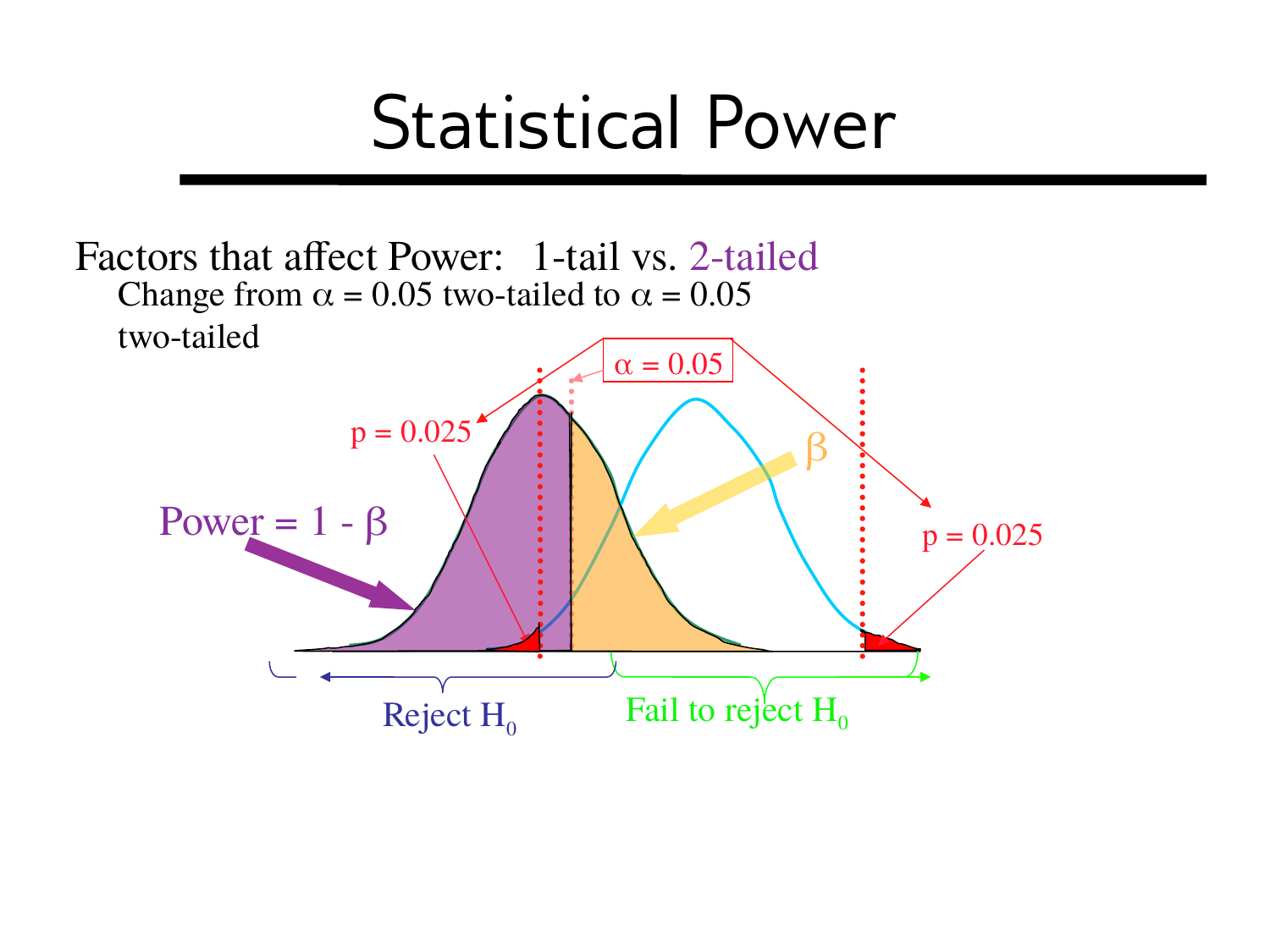

# Statistical Power
Factors that affect Power:
1-tail vs. 2-tailed
Change from α = 0.05 two-tailed to α = 0.05 two-tailed
α = 0.05

p = 0.025

p = 0.025

β

Power = 1 - β

Reject H0
Fail to reject H0